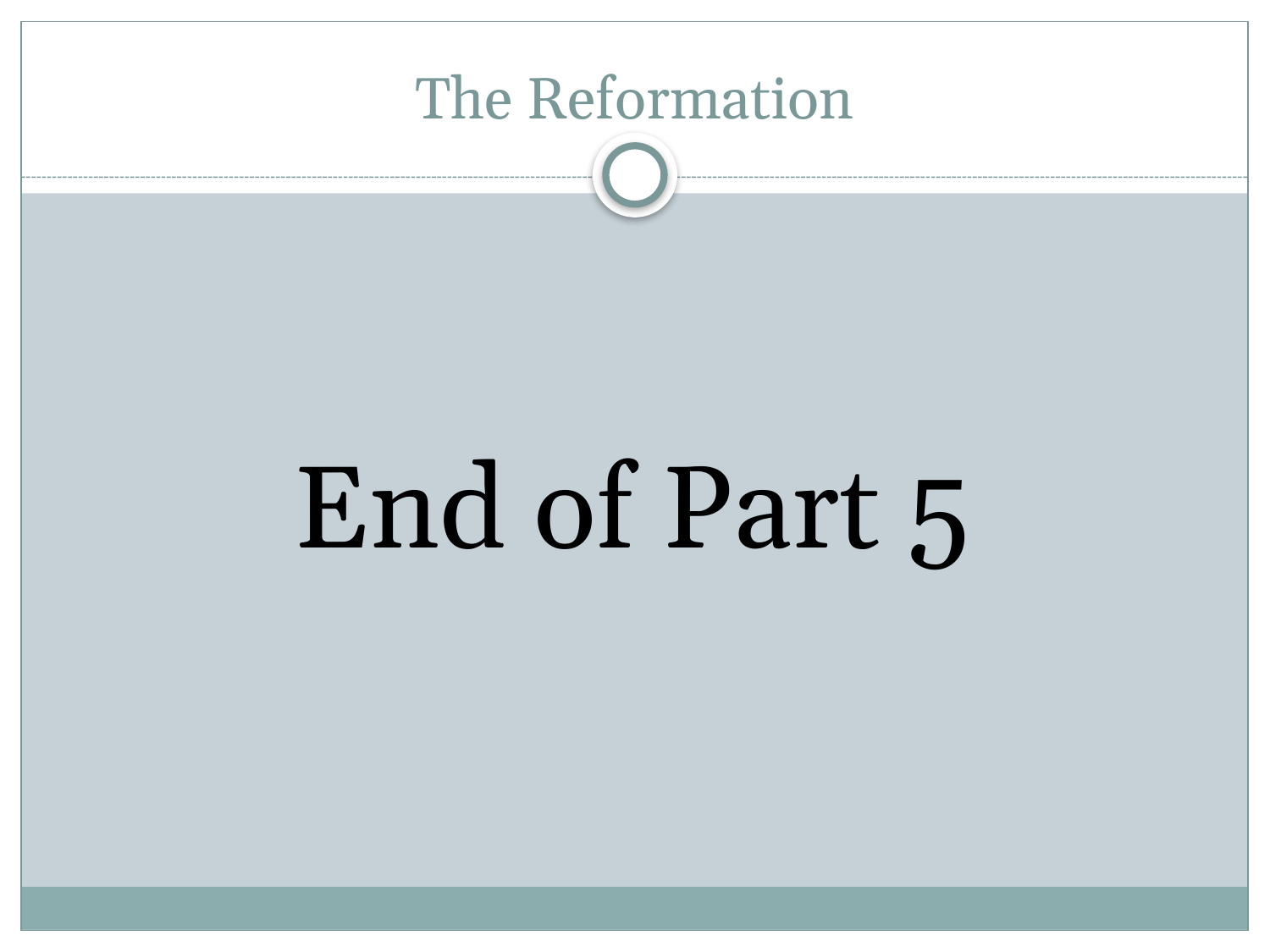

# The Reformation

End of Part 5